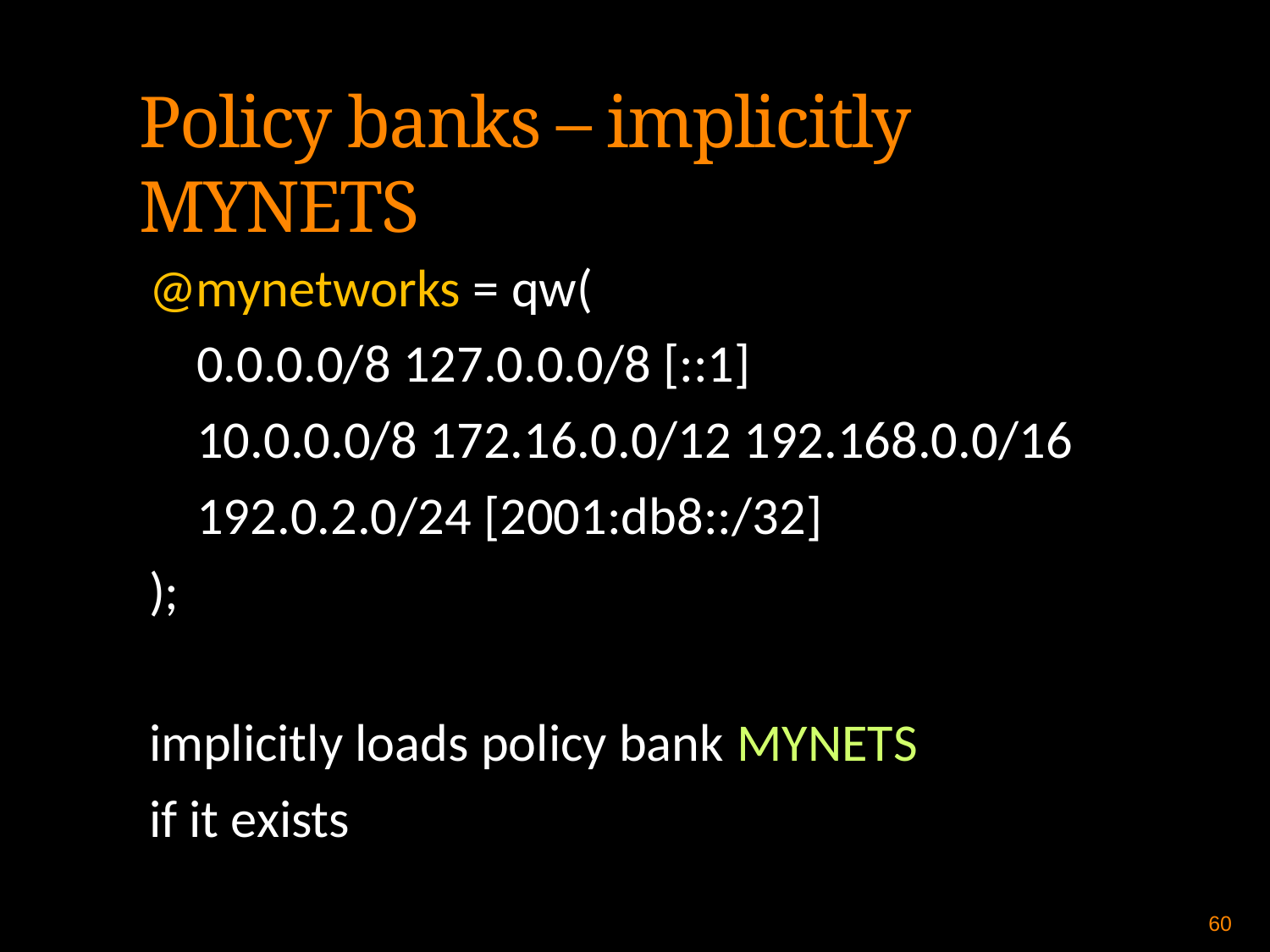

Policy banks – implicitly MYNETS
@mynetworks = qw(
	0.0.0.0/8 127.0.0.0/8 [::1]
	10.0.0.0/8 172.16.0.0/12 192.168.0.0/16
	192.0.2.0/24 [2001:db8::/32]
);

implicitly loads policy bank MYNETS
if it exists
60